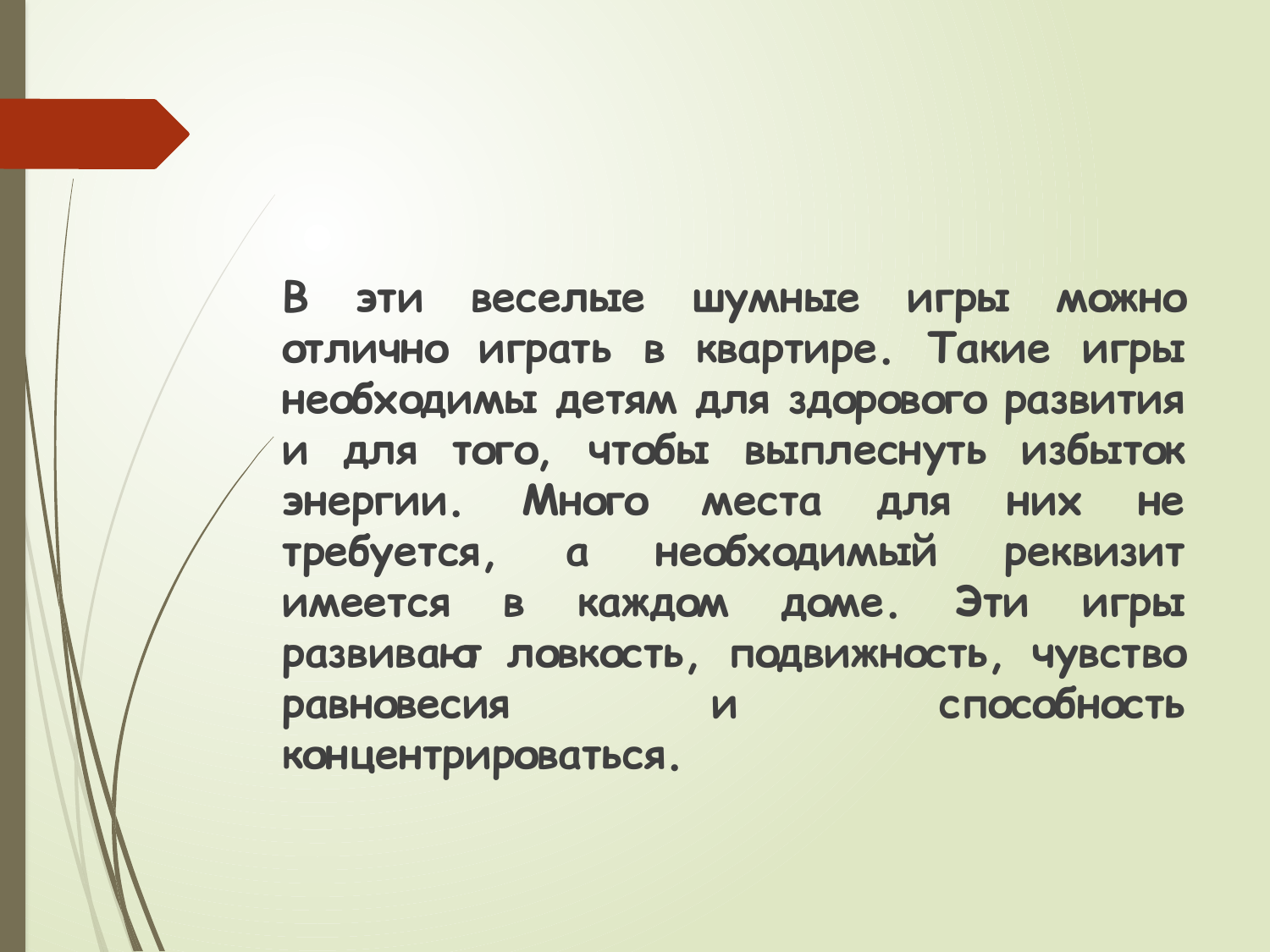

#
В эти веселые шумные игры можно отлично играть в квартире. Такие игры необходимы детям для здорового развития и для того, чтобы выплеснуть избыток энергии. Много места для них не требуется, а необходимый реквизит имеется в каждом доме. Эти игры развивают ловкость, подвижность, чувство равновесия и способность концентрироваться.